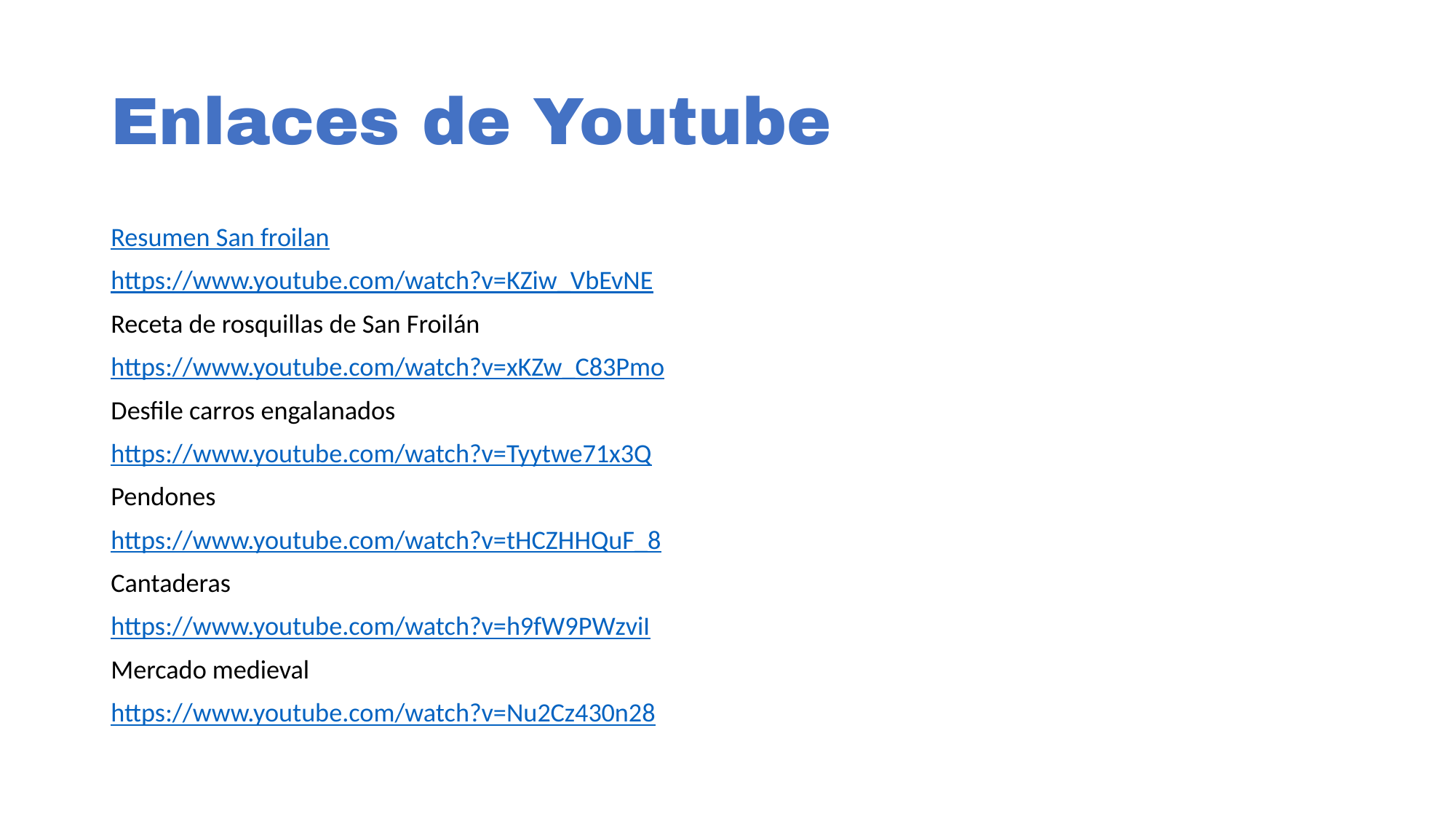

# Enlaces de Youtube
Resumen San froilan
https://www.youtube.com/watch?v=KZiw_VbEvNE
Receta de rosquillas de San Froilán
https://www.youtube.com/watch?v=xKZw_C83Pmo
Desfile carros engalanados
https://www.youtube.com/watch?v=Tyytwe71x3Q
Pendones
https://www.youtube.com/watch?v=tHCZHHQuF_8
Cantaderas
https://www.youtube.com/watch?v=h9fW9PWzviI
Mercado medieval
https://www.youtube.com/watch?v=Nu2Cz430n28